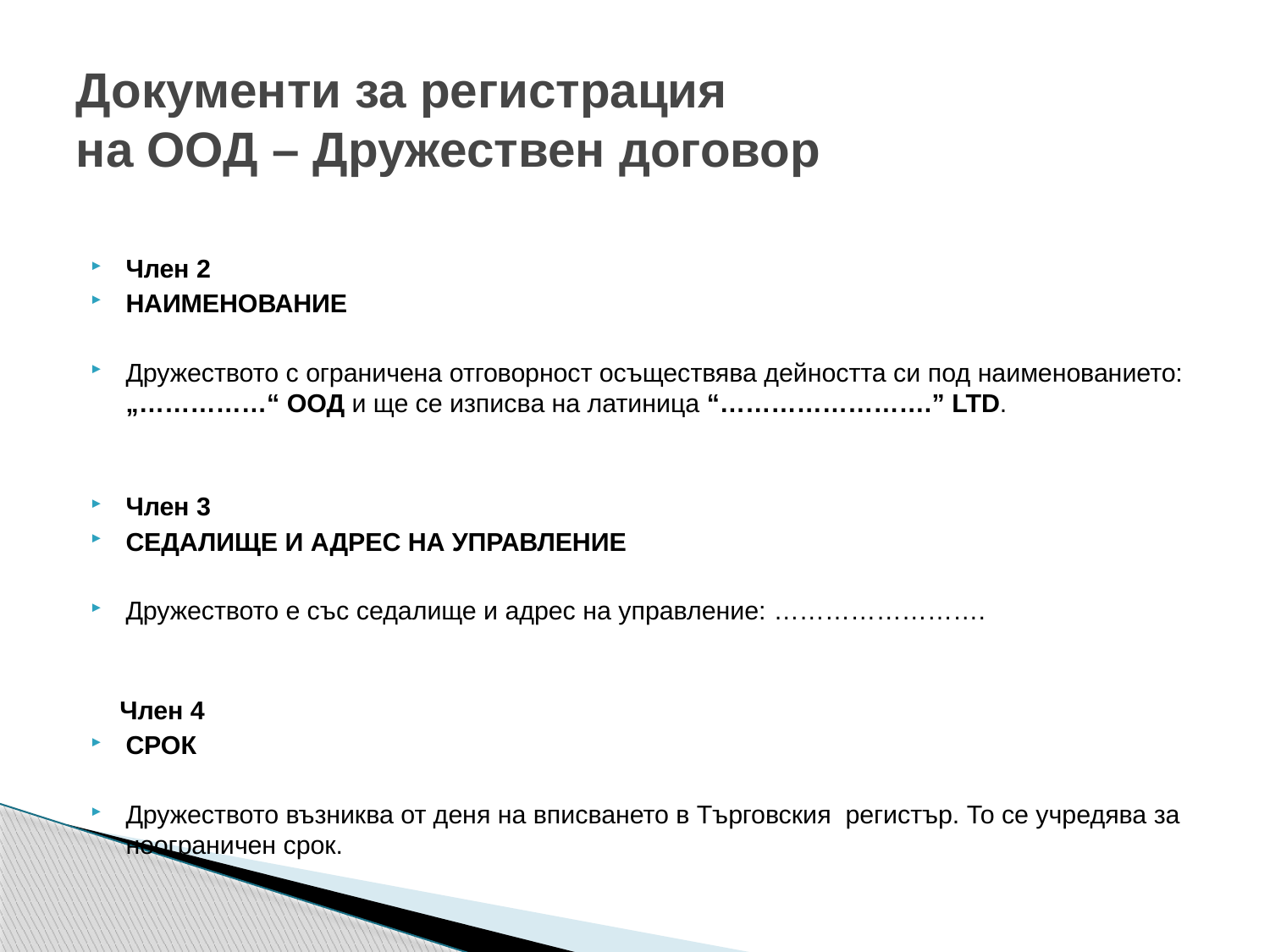

# Документи за регистрация на ООД – Дружествен договор
Член 2
НАИМЕНОВАНИЕ

Дружеството с ограничена отговорност осъществява дейността си под наименованието: „……………“ ООД и ще се изписва на латиница “…………………….” LTD.

Член 3
СЕДАЛИЩЕ И АДРЕС НА УПРАВЛЕНИЕ

Дружеството е със седалище и адрес на управление: …………………….

    Член 4
СРОК

Дружеството възниква от деня на вписването в Търговския  регистър. То се учредява за неограничен срок.